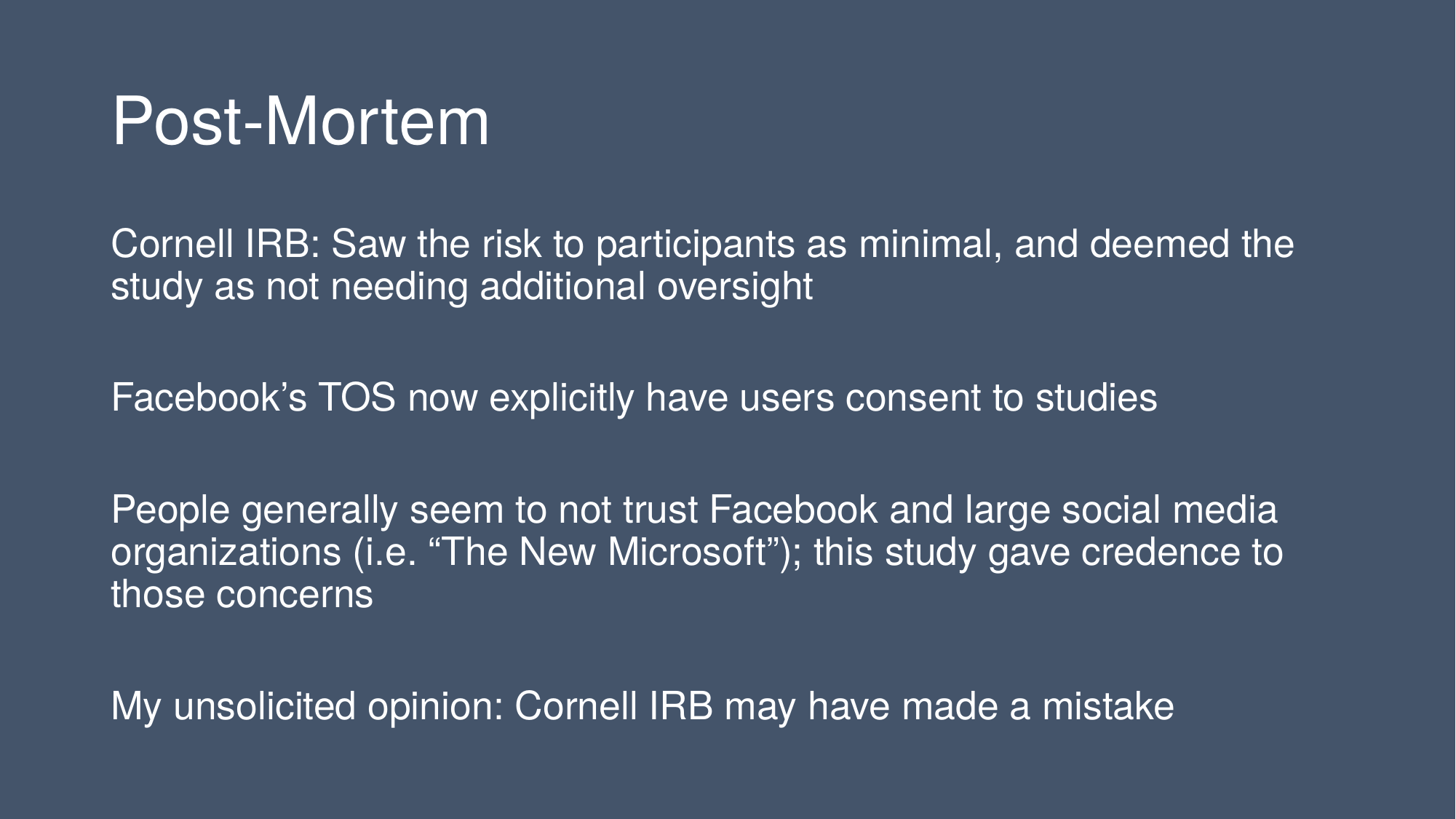

# Post-Mortem
Cornell IRB: Saw the risk to participants as minimal, and deemed the study as not needing additional oversight

Facebook’s TOS now explicitly have users consent to studies

People generally seem to not trust Facebook and large social media organizations (i.e. “The New Microsoft”); this study gave credence to those concerns

My unsolicited opinion: Cornell IRB may have made a mistake